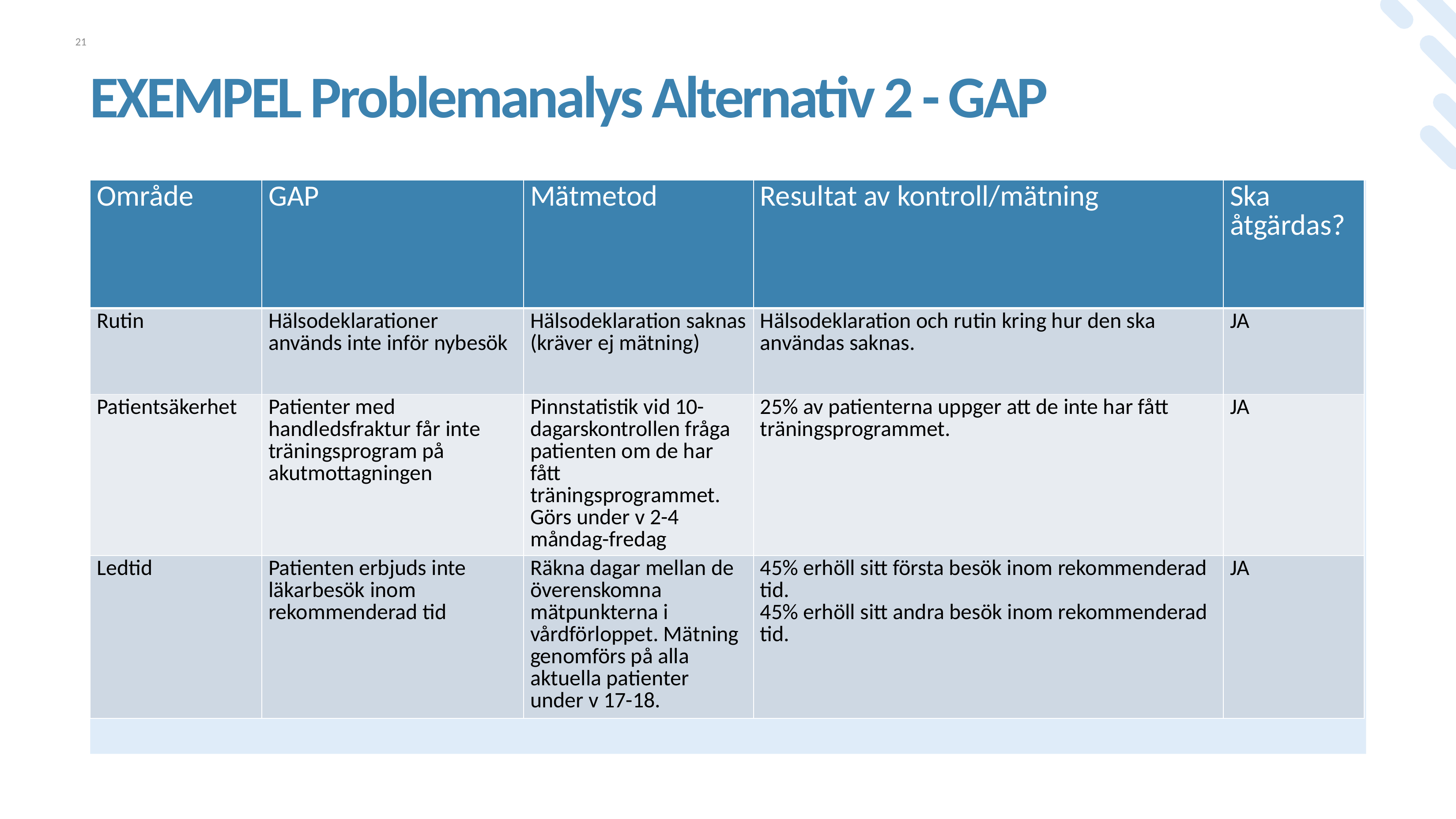

21
# EXEMPEL Problemanalys Alternativ 2 - GAP
| Område | GAP | Mätmetod | Resultat av kontroll/mätning | Ska åtgärdas? |
| --- | --- | --- | --- | --- |
| Rutin | Hälsodeklarationer används inte inför nybesök | Hälsodeklaration saknas (kräver ej mätning) | Hälsodeklaration och rutin kring hur den ska användas saknas. | JA |
| Patientsäkerhet | Patienter med handledsfraktur får inte träningsprogram på akutmottagningen | Pinnstatistik vid 10-dagarskontrollen fråga patienten om de har fått träningsprogrammet. Görs under v 2-4 måndag-fredag | 25% av patienterna uppger att de inte har fått träningsprogrammet. | JA |
| Ledtid | Patienten erbjuds inte läkarbesök inom rekommenderad tid | Räkna dagar mellan de överenskomna mätpunkterna i vårdförloppet. Mätning genomförs på alla aktuella patienter under v 17-18. | 45% erhöll sitt första besök inom rekommenderad tid. 45% erhöll sitt andra besök inom rekommenderad tid. | JA |